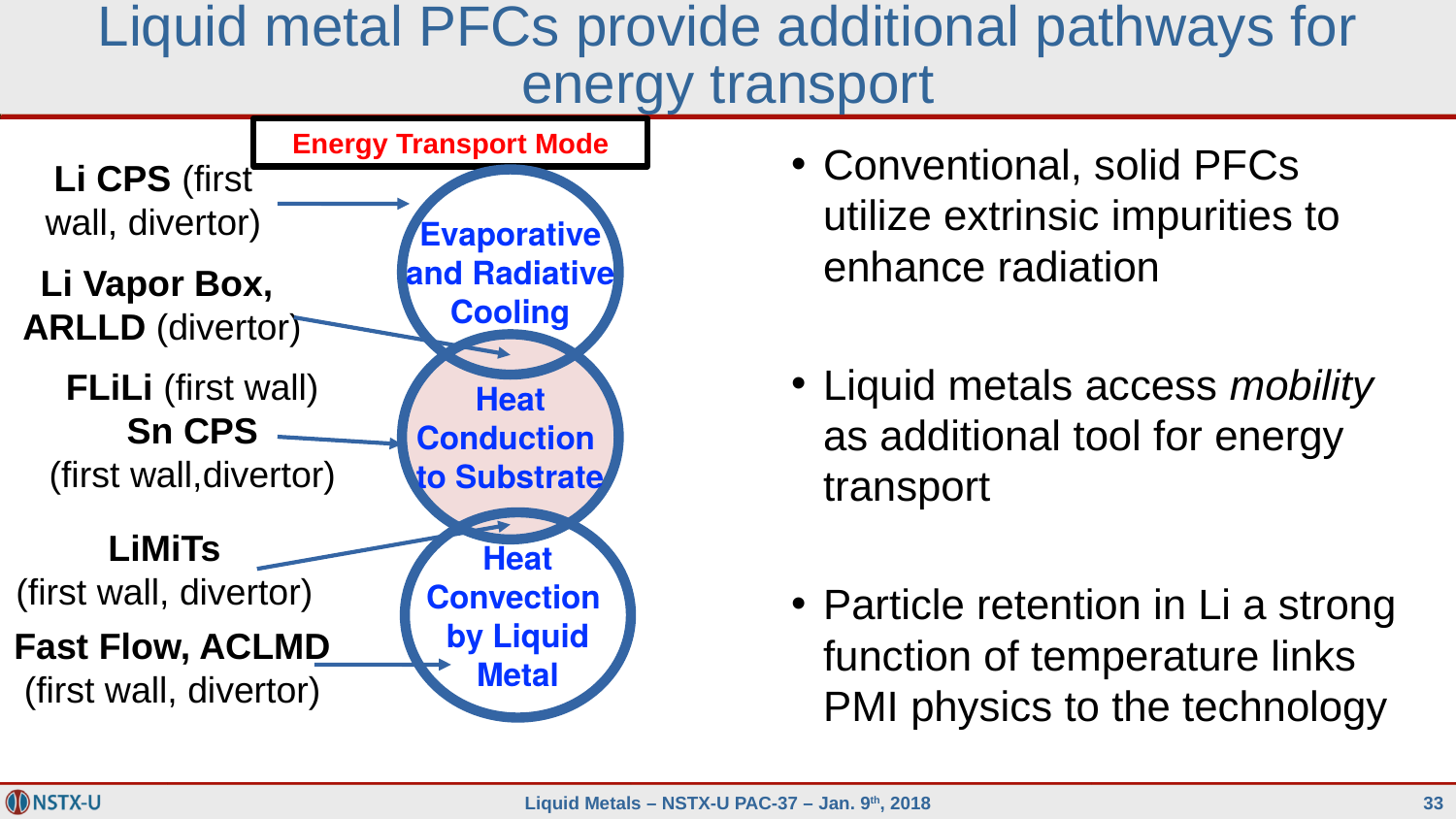

# Liquid metal PFCs provide additional pathways for energy transport
Energy Transport Mode
Conventional, solid PFCs utilize extrinsic impurities to enhance radiation

Liquid metals access mobility as additional tool for energy transport

Particle retention in Li a strong function of temperature links PMI physics to the technology
Li CPS (first wall, divertor)
Evaporative and Radiative Cooling

Li Vapor Box,
ARLLD (divertor)

Heat Conduction
to Substrate
FLiLi (first wall)
Sn CPS
(first wall,divertor)

Heat Convection
by Liquid Metal
LiMiTs
(first wall, divertor)

Fast Flow, ACLMD
(first wall, divertor)